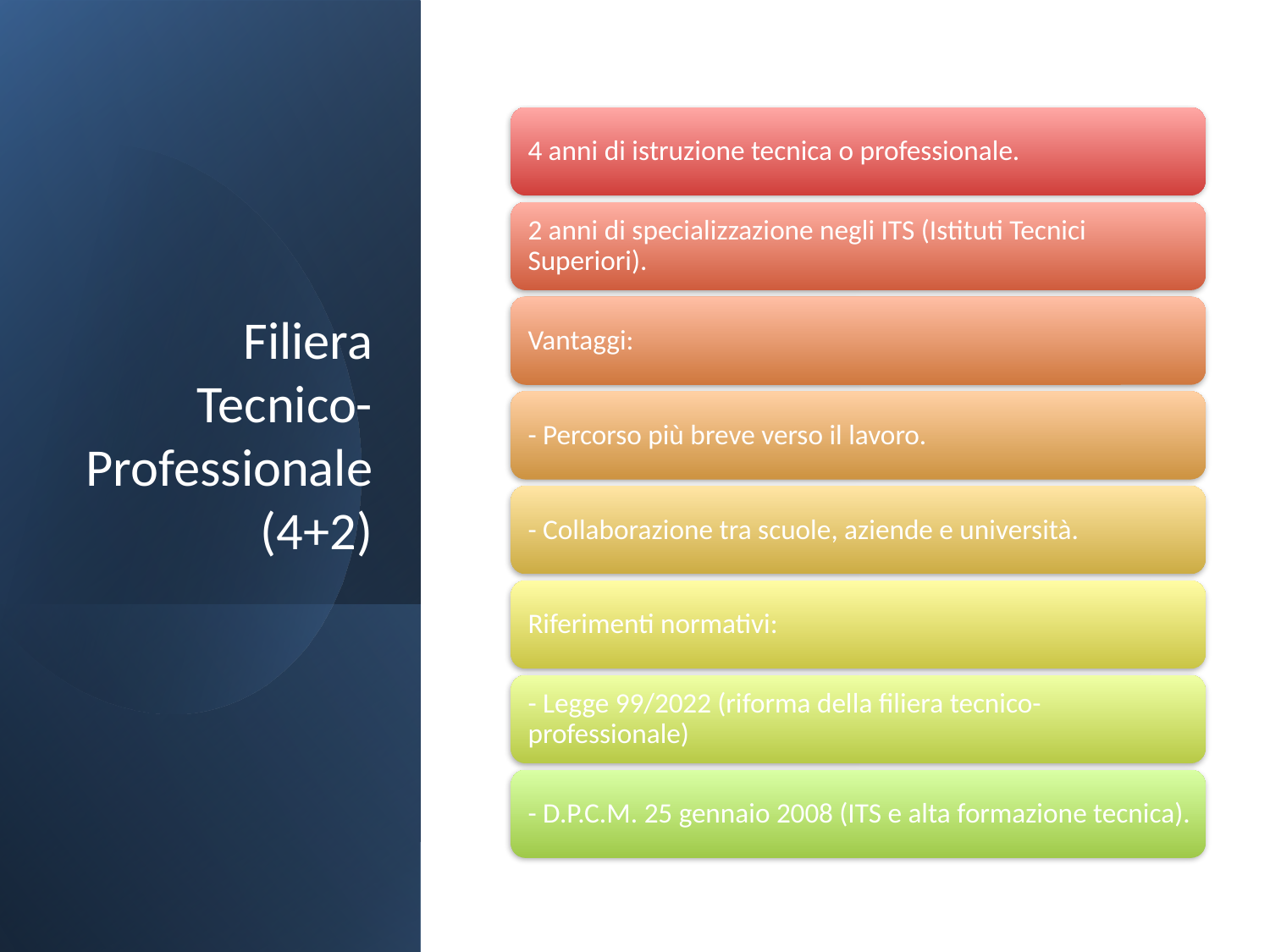

4 anni di istruzione tecnica o professionale.
2 anni di specializzazione negli ITS (Istituti Tecnici Superiori).
Vantaggi:
- Percorso più breve verso il lavoro.
- Collaborazione tra scuole, aziende e università.
Riferimenti normativi:
- Legge 99/2022 (riforma della filiera tecnico-professionale)
- D.P.C.M. 25 gennaio 2008 (ITS e alta formazione tecnica).

# Filiera Tecnico-Professionale (4+2)